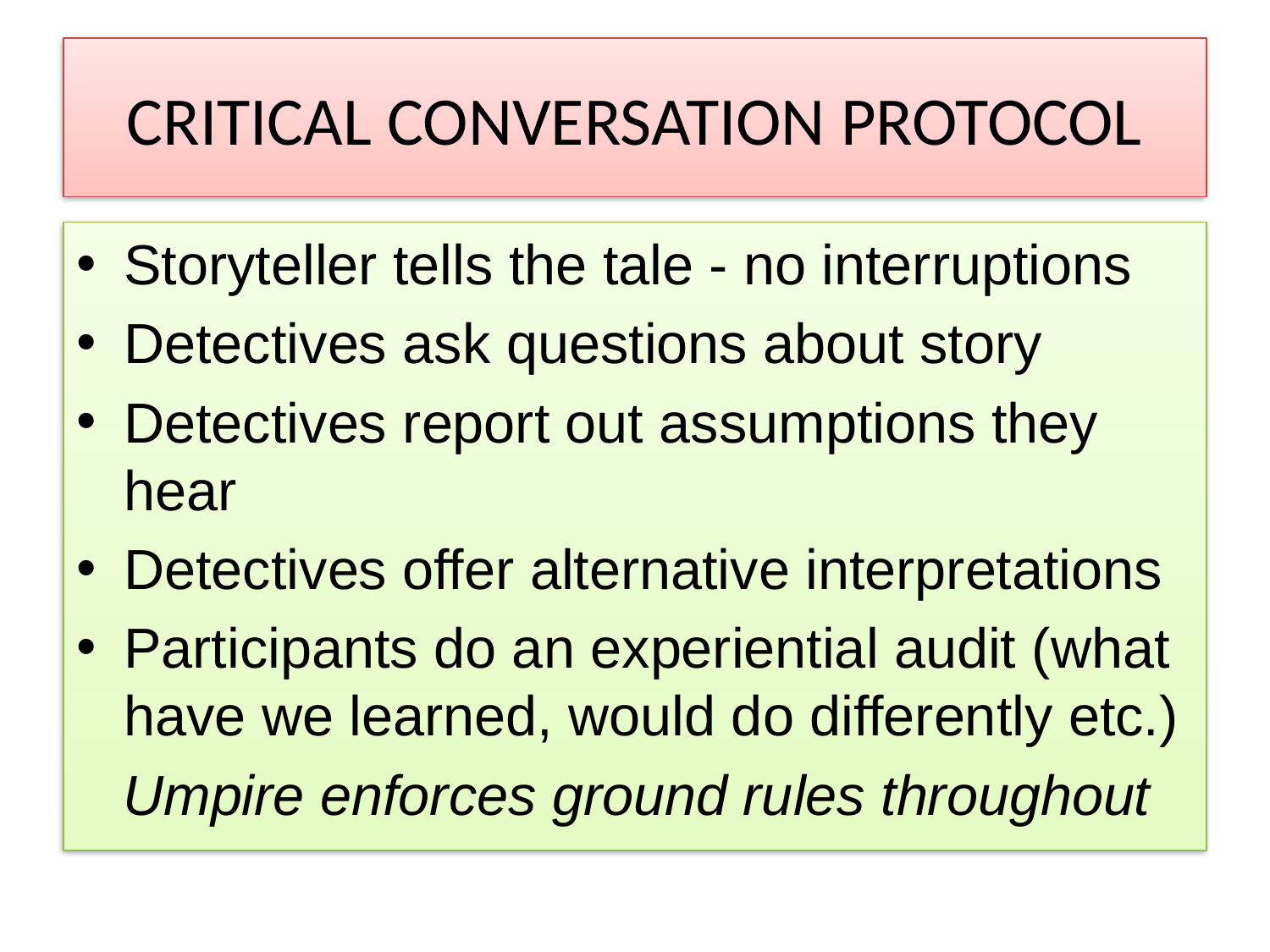

# CRITICAL CONVERSATION PROTOCOL
Storyteller tells the tale - no interruptions
Detectives ask questions about story
Detectives report out assumptions they hear
Detectives offer alternative interpretations
Participants do an experiential audit (what have we learned, would do differently etc.)
   Umpire enforces ground rules throughout